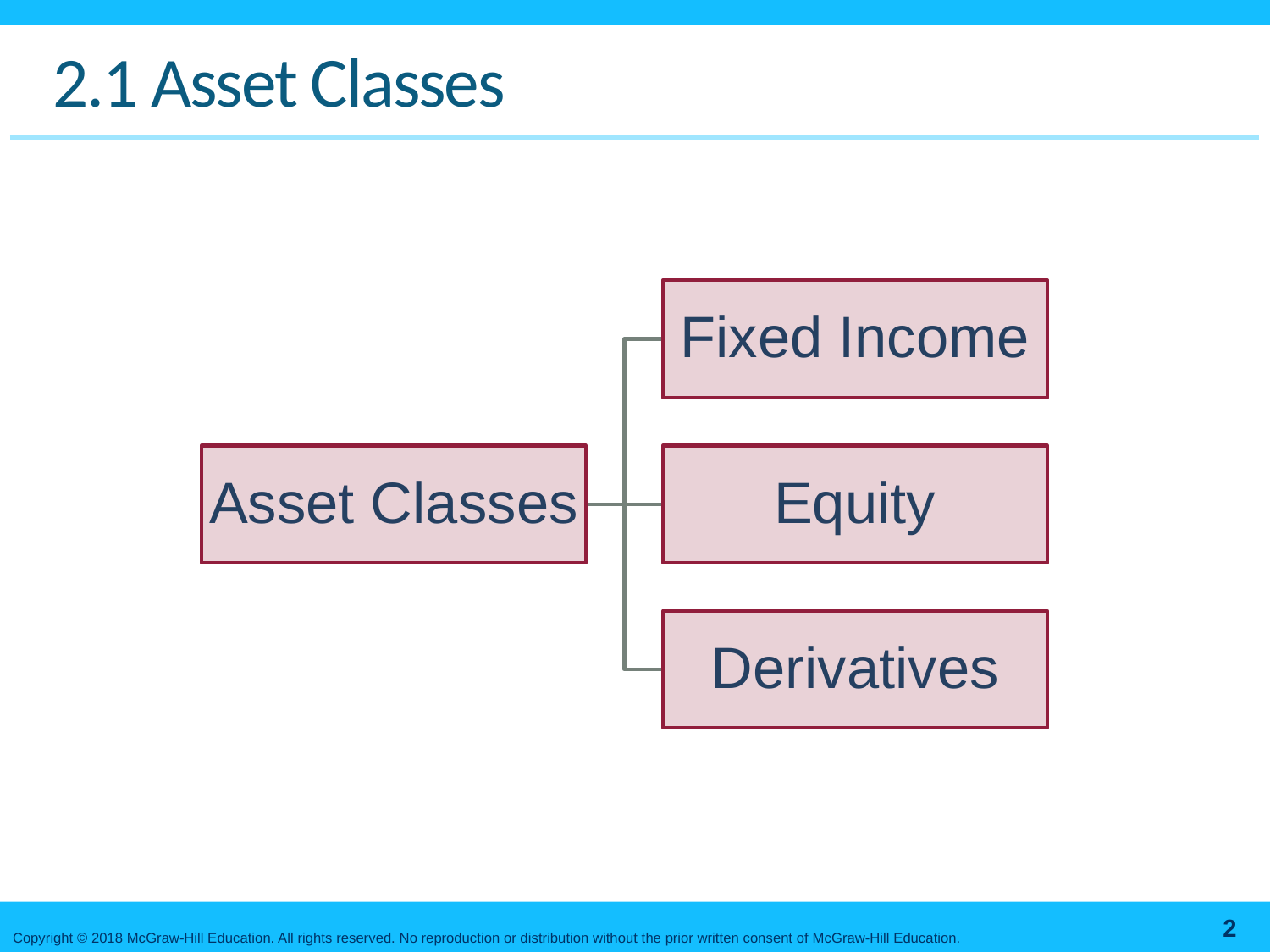

# 2.1 Asset Classes
Asset Classes
Fixed Income
Equity
Derivatives